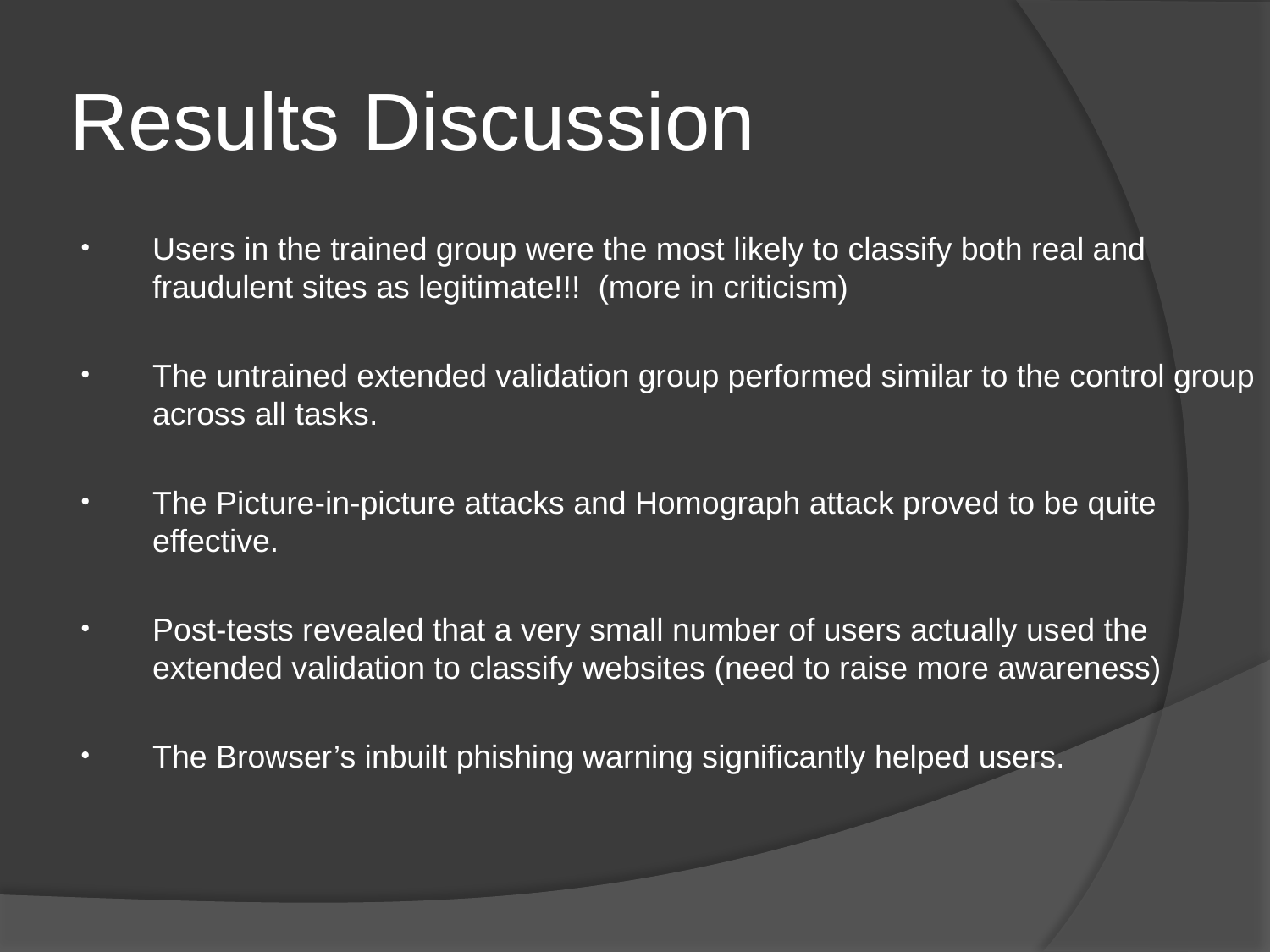

# Results Discussion
Users in the trained group were the most likely to classify both real and fraudulent sites as legitimate!!!  (more in criticism)

The untrained extended validation group performed similar to the control group across all tasks.

The Picture-in-picture attacks and Homograph attack proved to be quite effective.

Post-tests revealed that a very small number of users actually used the extended validation to classify websites (need to raise more awareness)

The Browser’s inbuilt phishing warning significantly helped users.